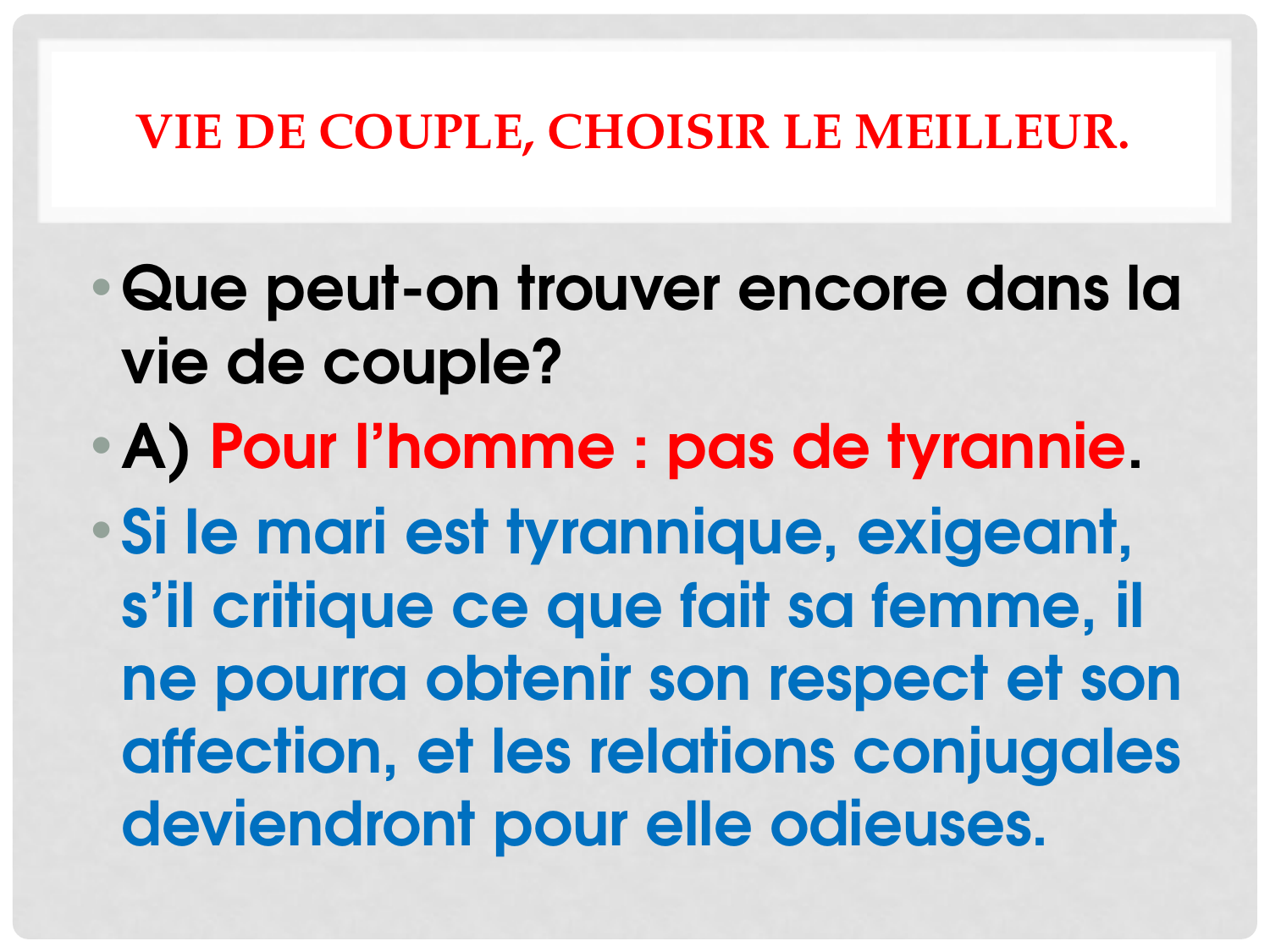

# Vie de couple, choisir le meilleur.
Que peut-on trouver encore dans la vie de couple?
A) Pour l’homme : pas de tyrannie.
Si le mari est tyrannique, exigeant, s’il critique ce que fait sa femme, il ne pourra obtenir son respect et son affection, et les relations conjugales deviendront pour elle odieuses.